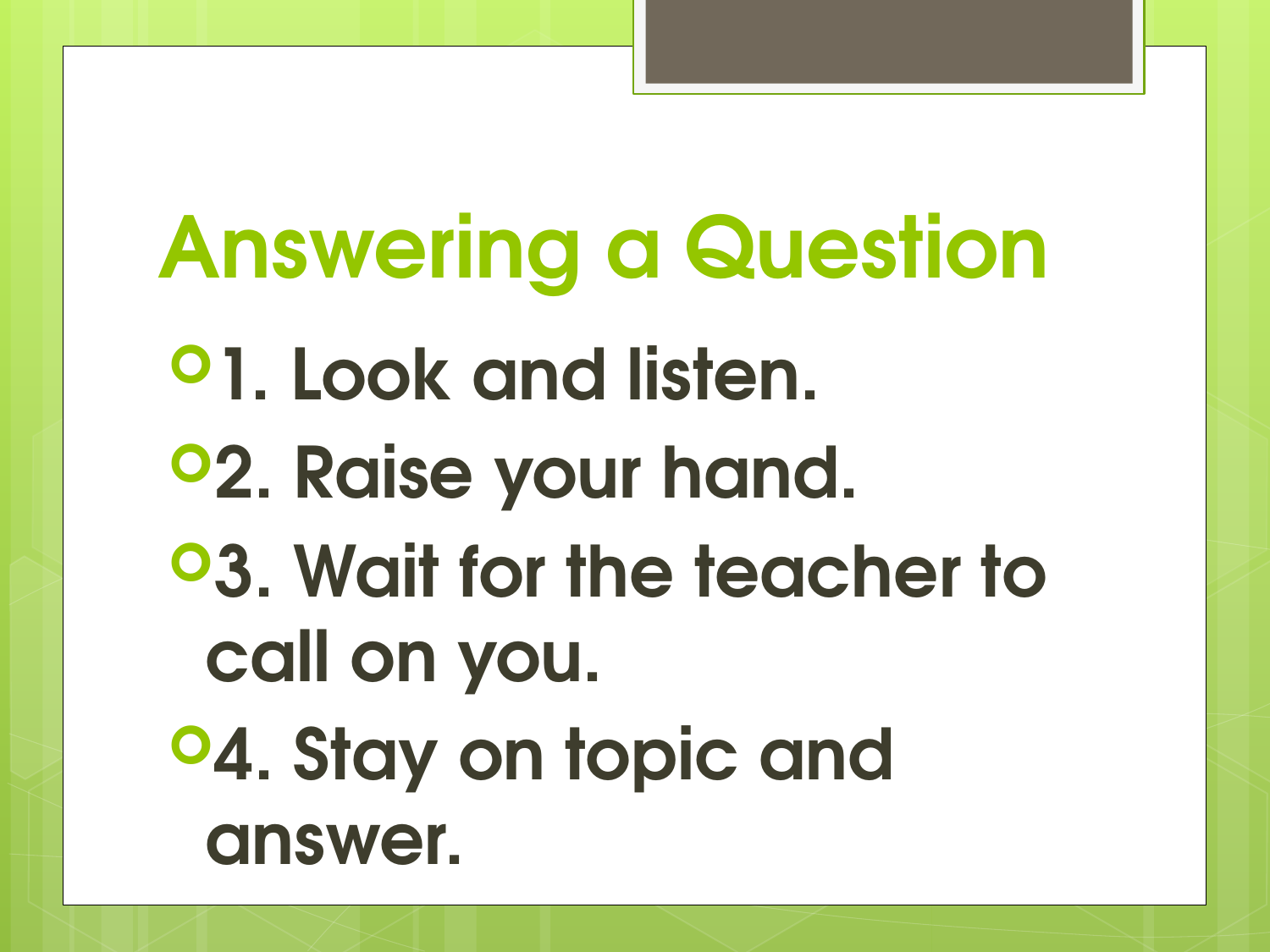

# Answering a Question
1. Look and listen.
2. Raise your hand.
3. Wait for the teacher to call on you.
4. Stay on topic and answer.